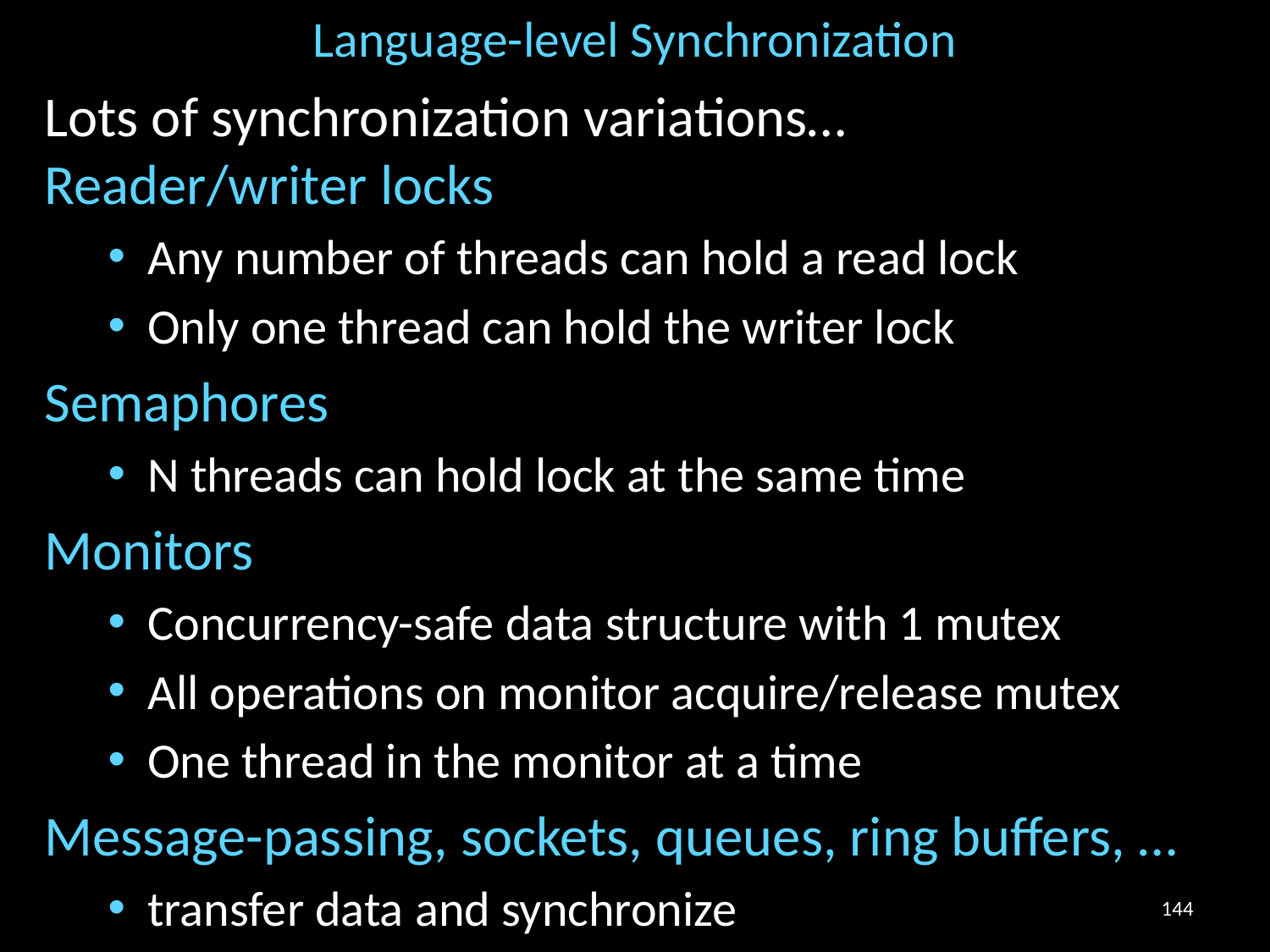

# Language-level Synchronization
Lots of synchronization variations…
Reader/writer locks
Any number of threads can hold a read lock
Only one thread can hold the writer lock
Semaphores
N threads can hold lock at the same time
Monitors
Concurrency-safe data structure with 1 mutex
All operations on monitor acquire/release mutex
One thread in the monitor at a time
Message-passing, sockets, queues, ring buffers, …
transfer data and synchronize
144